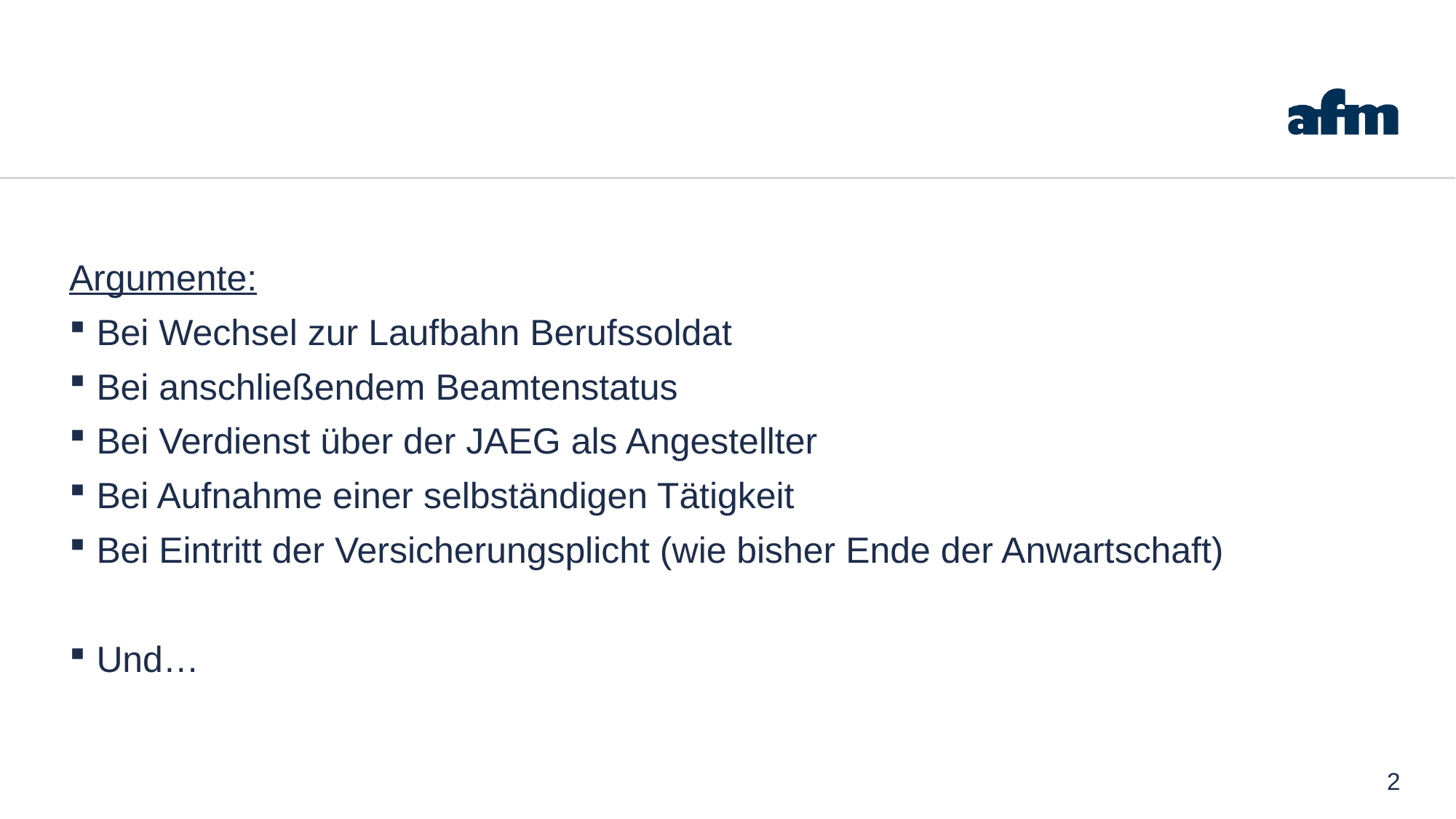

Argumente:
Bei Wechsel zur Laufbahn Berufssoldat
Bei anschließendem Beamtenstatus
Bei Verdienst über der JAEG als Angestellter
Bei Aufnahme einer selbständigen Tätigkeit
Bei Eintritt der Versicherungsplicht (wie bisher Ende der Anwartschaft)

Und…
2